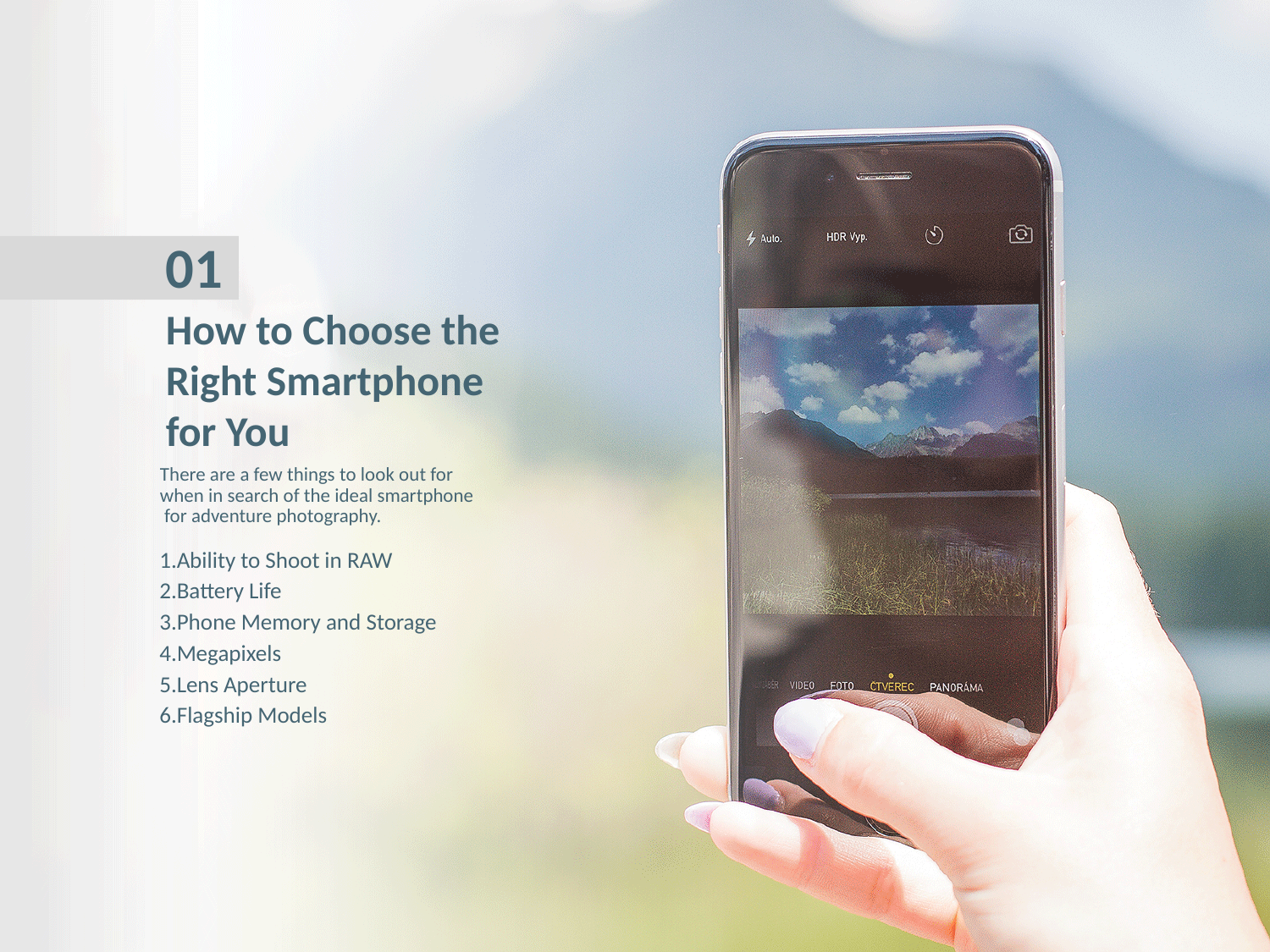

01
How to Choose the Right Smartphone    for You
There are a few things to look out for      when in search of the ideal smartphone    for adventure photography.

Ability to Shoot in RAW
Battery Life
Phone Memory and Storage
Megapixels
Lens Aperture
Flagship Models